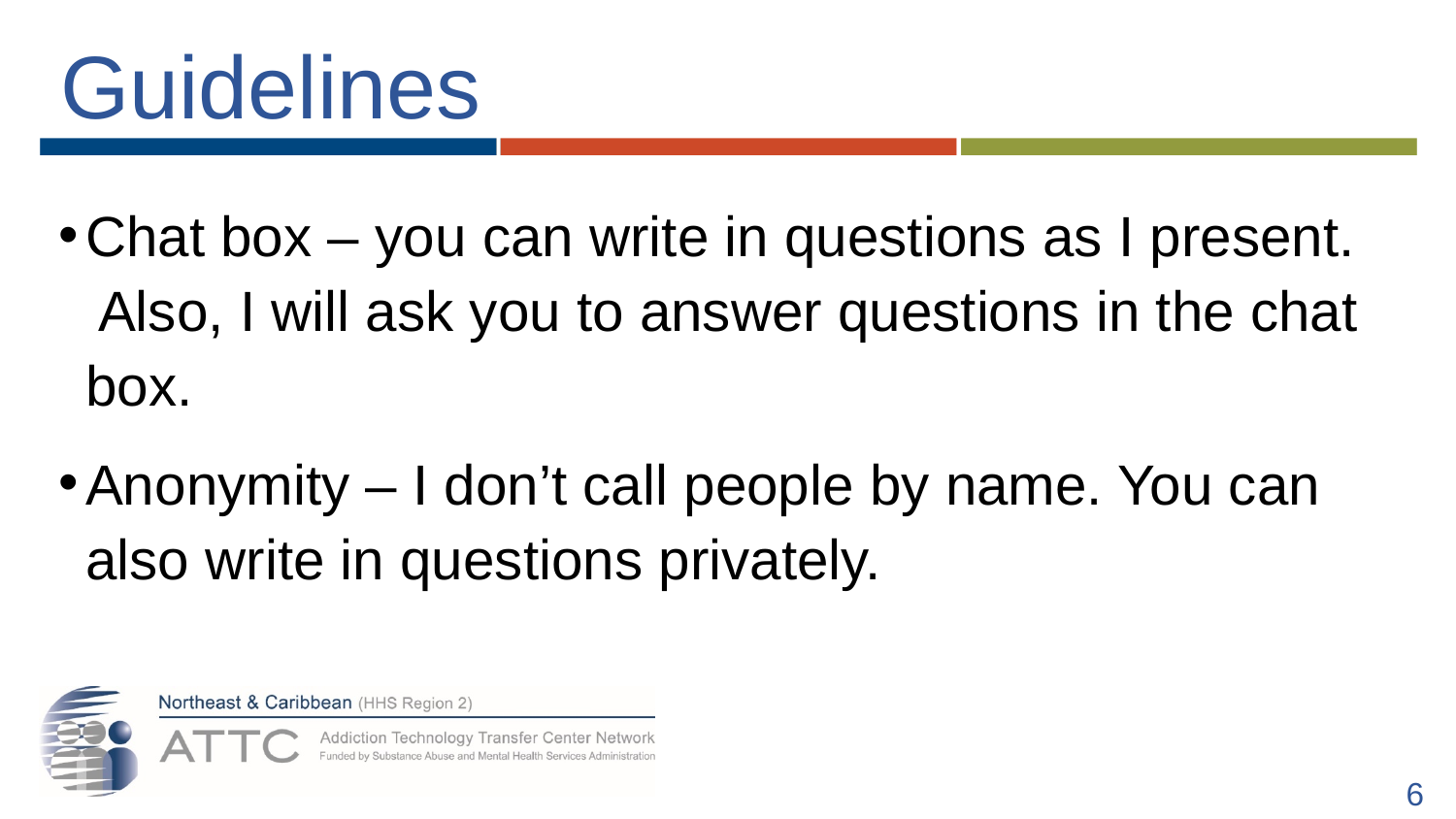

# Guidelines
Chat box – you can write in questions as I present.  Also, I will ask you to answer questions in the chat box.
Anonymity – I don’t call people by name. You can also write in questions privately.

6